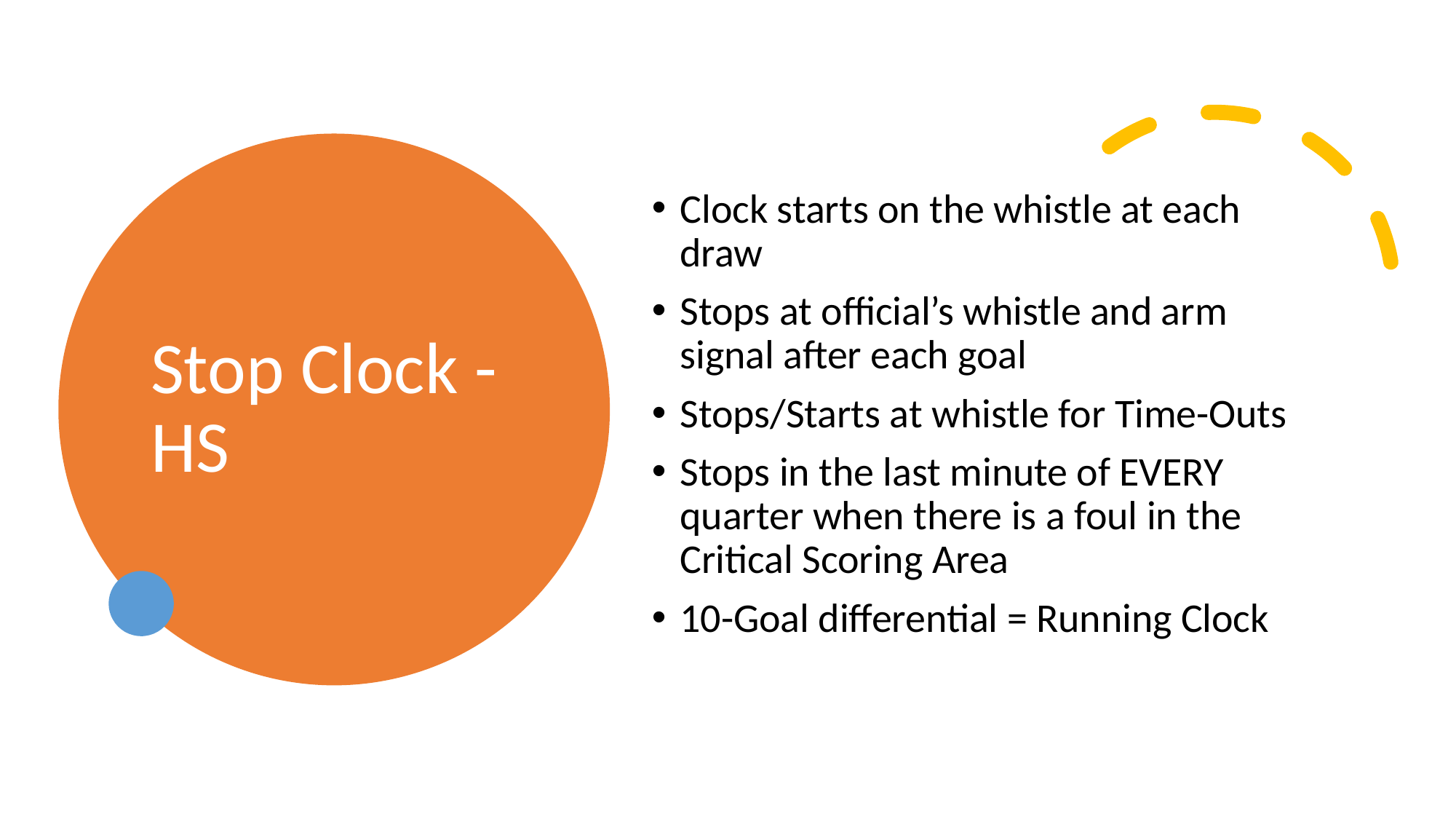

# Stop Clock - HS
Clock starts on the whistle at each draw
Stops at official’s whistle and arm signal after each goal
Stops/Starts at whistle for Time-Outs
Stops in the last minute of EVERY quarter when there is a foul in the Critical Scoring Area
10-Goal differential = Running Clock